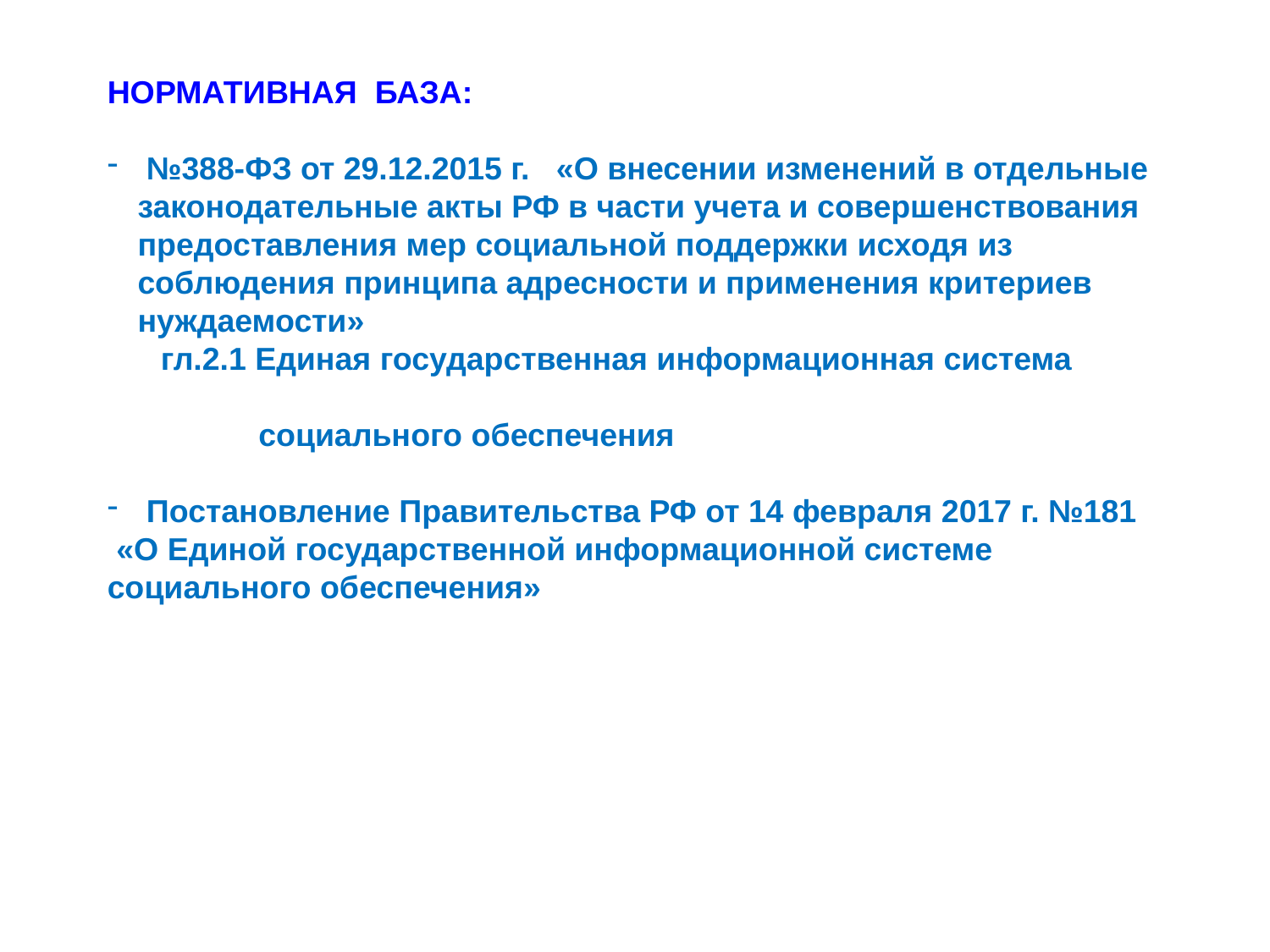

НОРМАТИВНАЯ  БАЗА:

 №388-ФЗ от 29.12.2015 г.   «О внесении изменений в отдельные законодательные акты РФ в части учета и совершенствования предоставления мер социальной поддержки исходя из соблюдения принципа адресности и применения критериев нуждаемости»
      гл.2.1 Единая государственная информационная система
                 социального обеспечения

 Постановление Правительства РФ от 14 февраля 2017 г. №181
 «О Единой государственной информационной системе социального обеспечения»